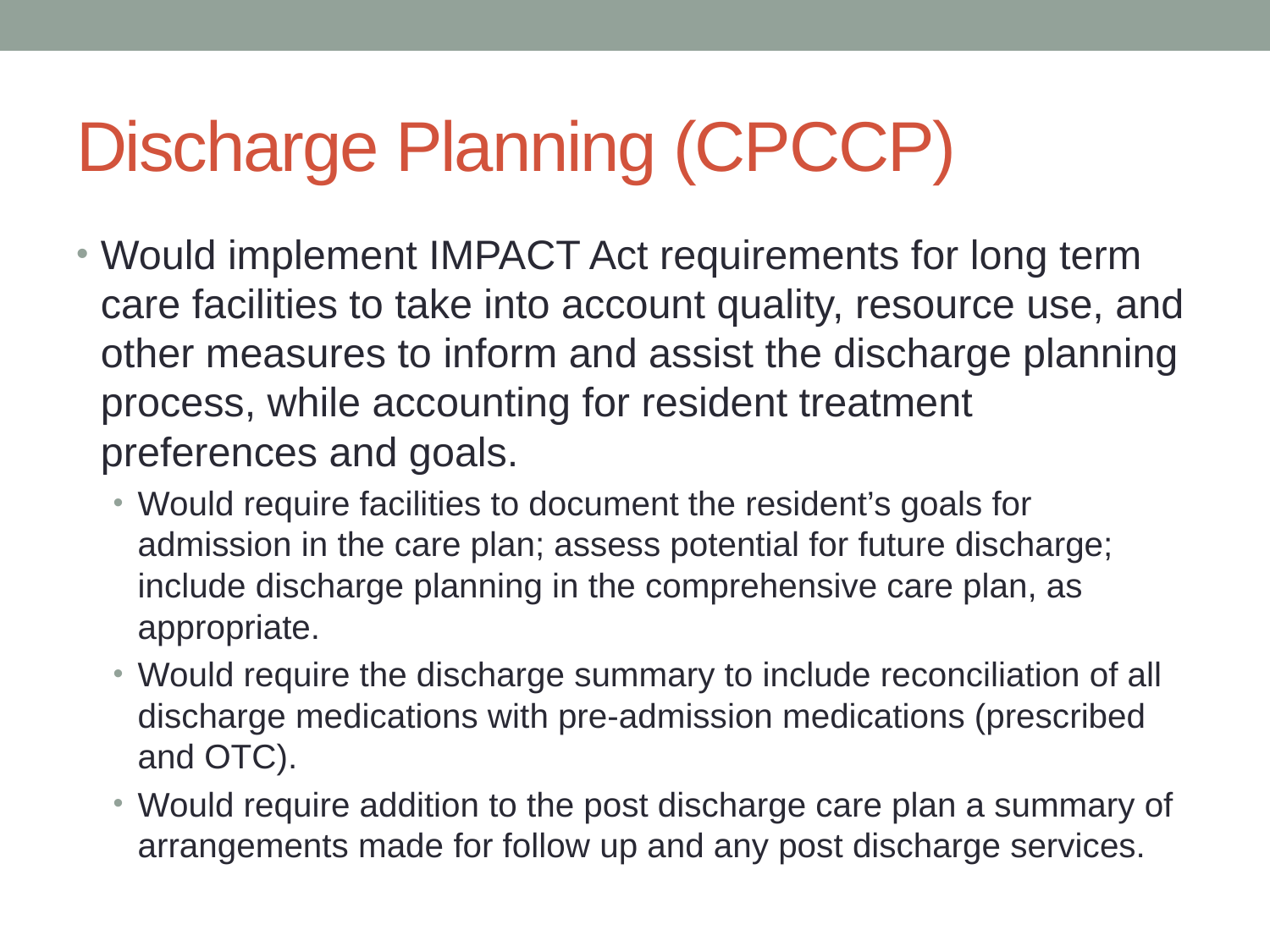

# Discharge Planning (CPCCP)
Would implement IMPACT Act requirements for long term care facilities to take into account quality, resource use, and other measures to inform and assist the discharge planning process, while accounting for resident treatment preferences and goals.
Would require facilities to document the resident’s goals for admission in the care plan; assess potential for future discharge; include discharge planning in the comprehensive care plan, as appropriate.
Would require the discharge summary to include reconciliation of all discharge medications with pre-admission medications (prescribed and OTC).
Would require addition to the post discharge care plan a summary of arrangements made for follow up and any post discharge services.